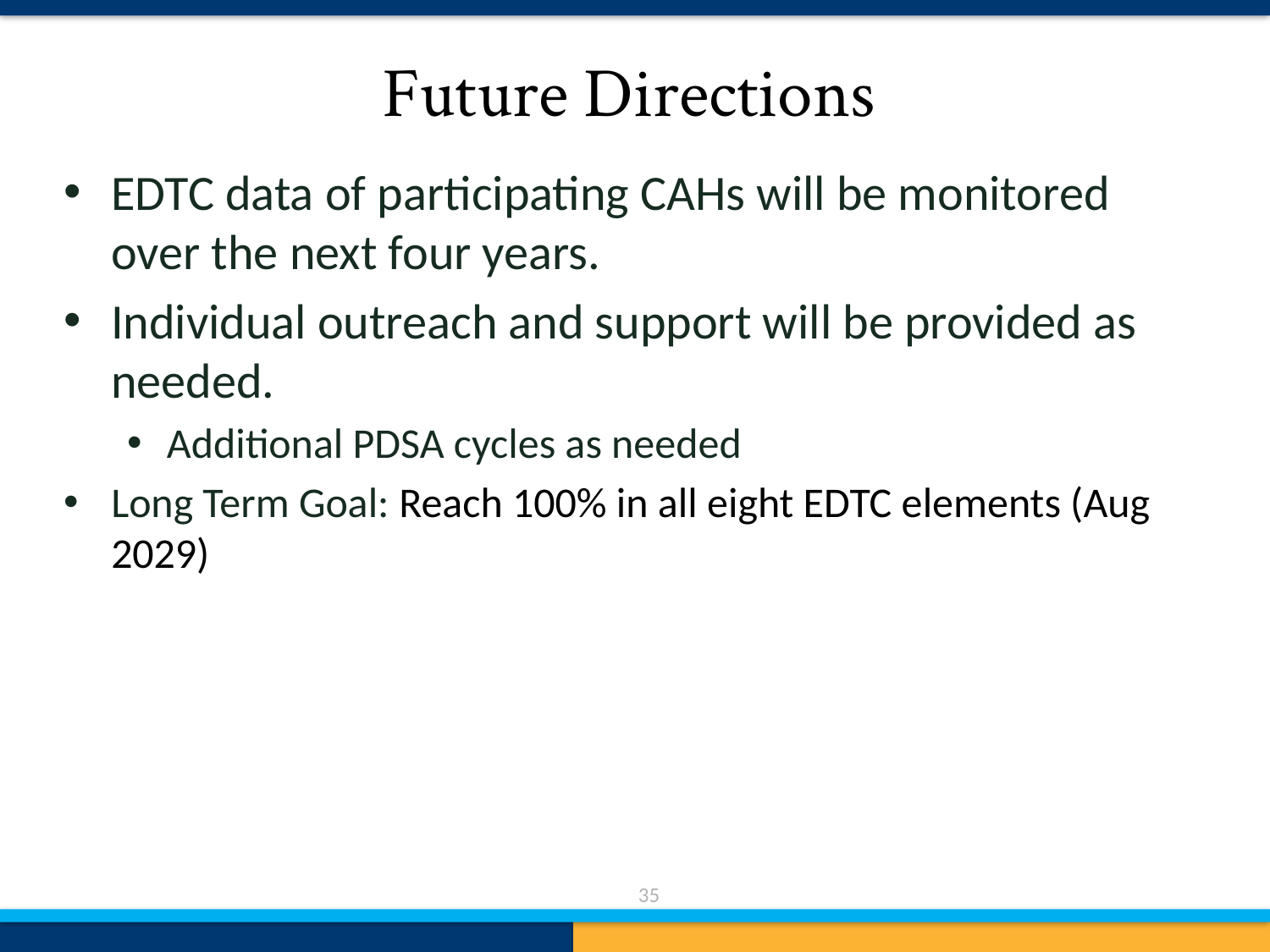

# Future Directions
EDTC data of participating CAHs will be monitored over the next four years.
Individual outreach and support will be provided as needed.
Additional PDSA cycles as needed
Long Term Goal: Reach 100% in all eight EDTC elements (Aug 2029)

35